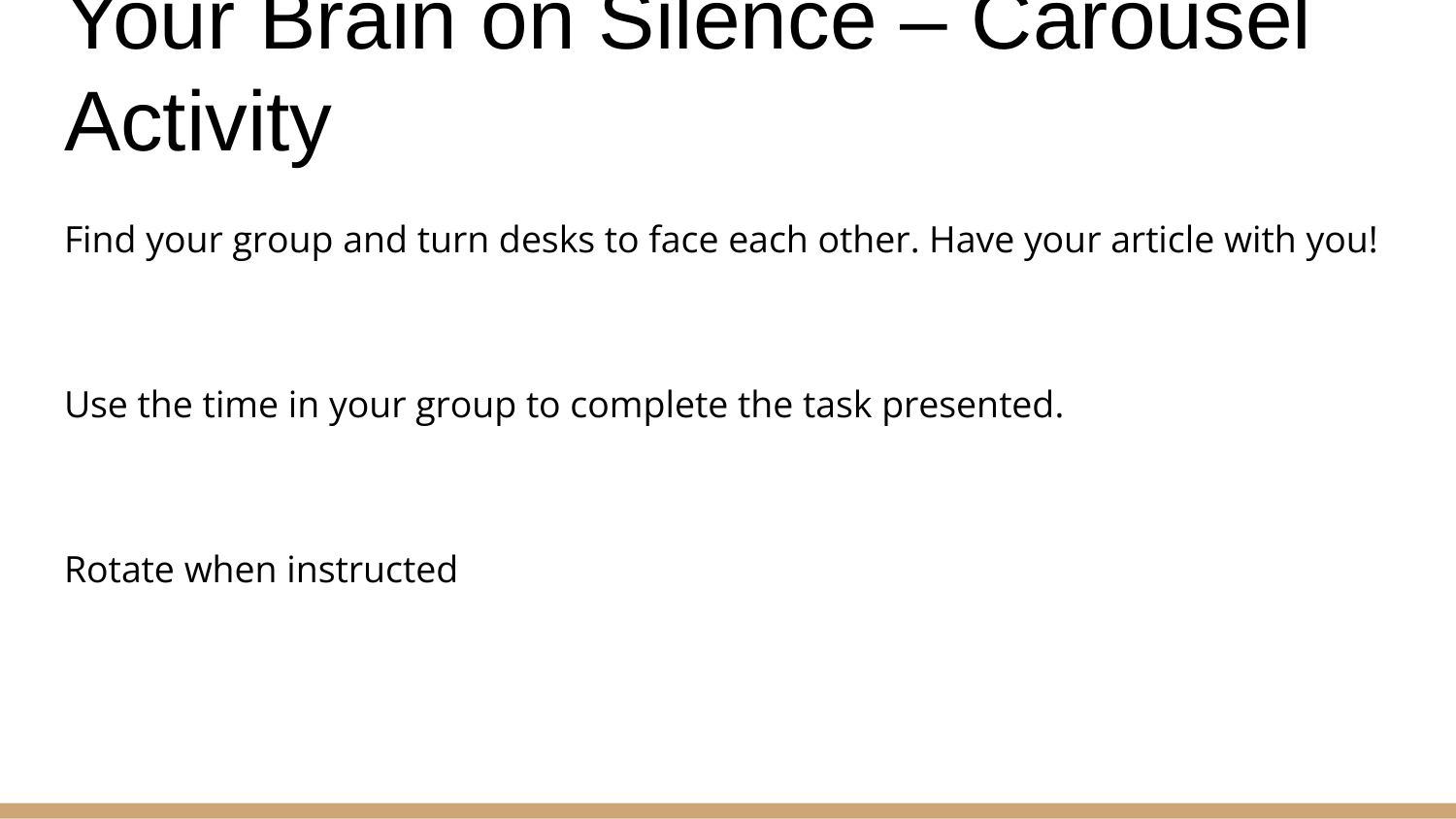

# Your Brain on Silence – Carousel Activity
Find your group and turn desks to face each other. Have your article with you!

Use the time in your group to complete the task presented.

Rotate when instructed